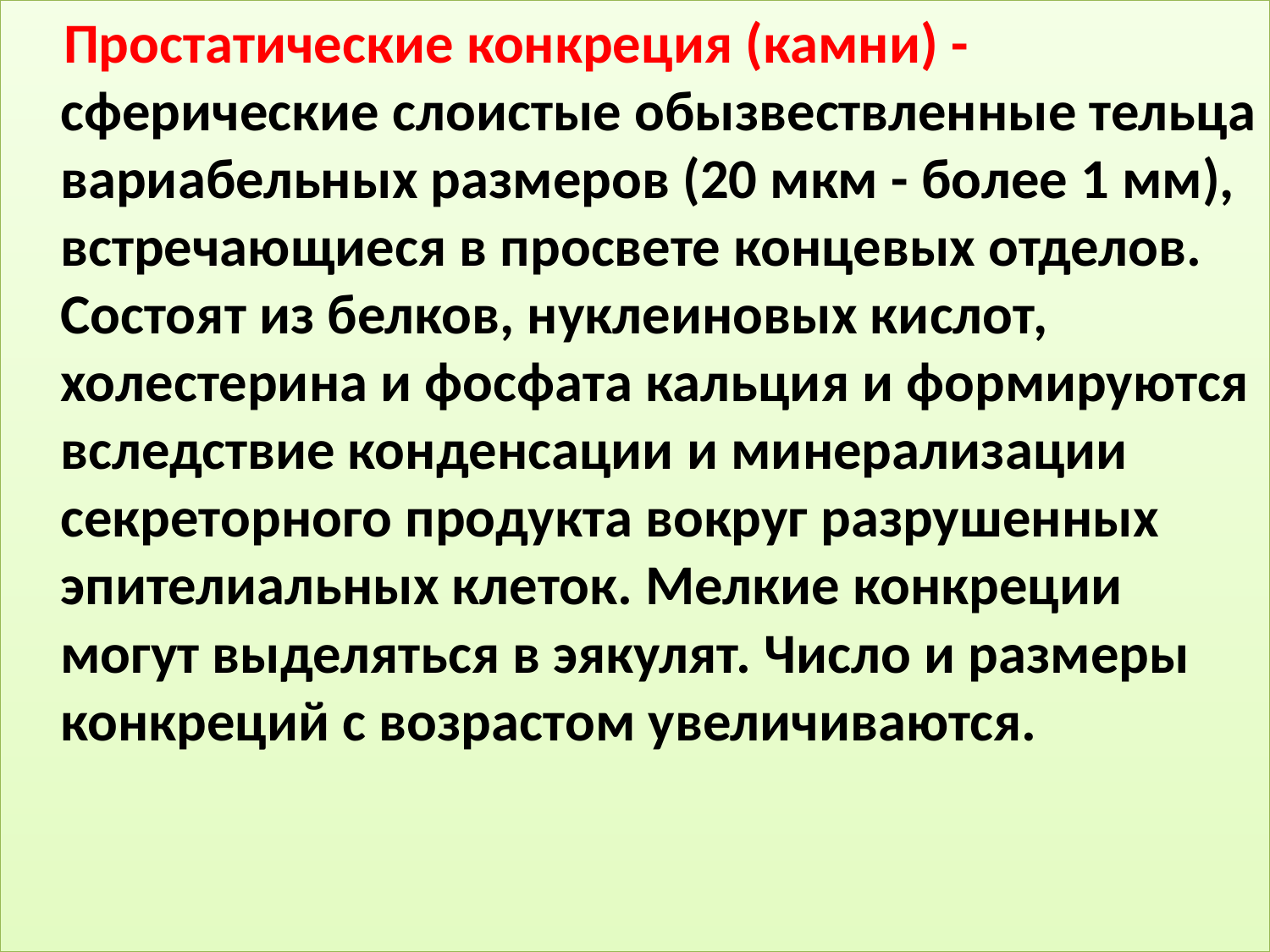

Простатические конкреция (камни) - сферические слоистые обызвествленные тельца вариабельных размеров (20 мкм - более 1 мм), встречающиеся в просвете концевых отделов. Состоят из белков, нуклеиновых кислот, холестерина и фосфата кальция и формируются вследствие конденсации и минерализации секреторного продукта вокруг разрушенных эпителиальных клеток. Мелкие конкреции могут выделяться в эякулят. Число и размеры конкреций с возрастом увеличиваются.

#